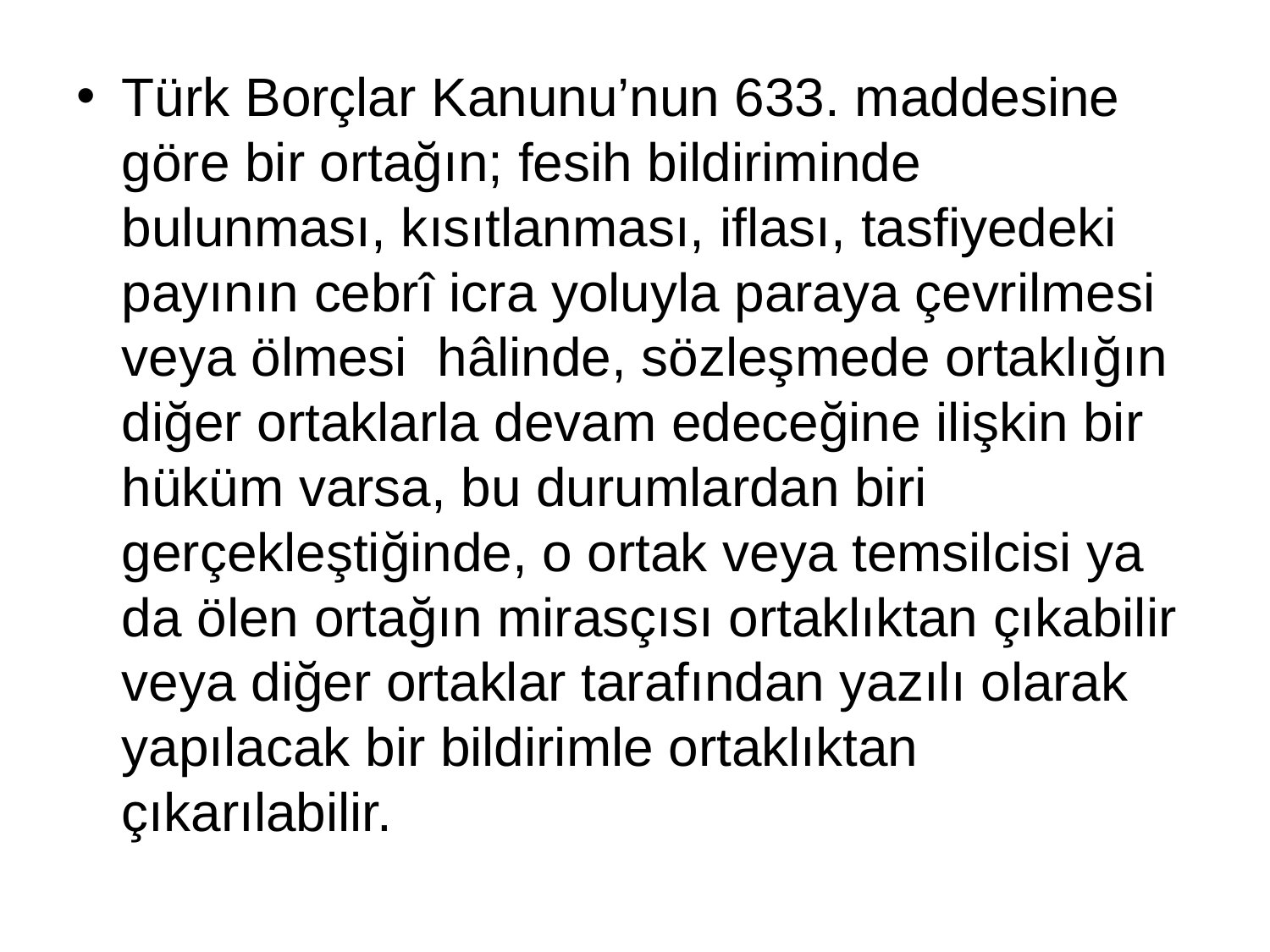

Türk Borçlar Kanunu’nun 633. maddesine göre bir ortağın; fesih bildiriminde bulunması, kısıtlanması, iflası, tasfiyedeki payının cebrî icra yoluyla paraya çevrilmesi veya ölmesi  hâlinde, sözleşmede ortaklığın diğer ortaklarla devam edeceğine ilişkin bir hüküm varsa, bu durumlardan biri gerçekleştiğinde, o ortak veya temsilcisi ya da ölen ortağın mirasçısı ortaklıktan çıkabilir veya diğer ortaklar tarafından yazılı olarak yapılacak bir bildirimle ortaklıktan çıkarılabilir.